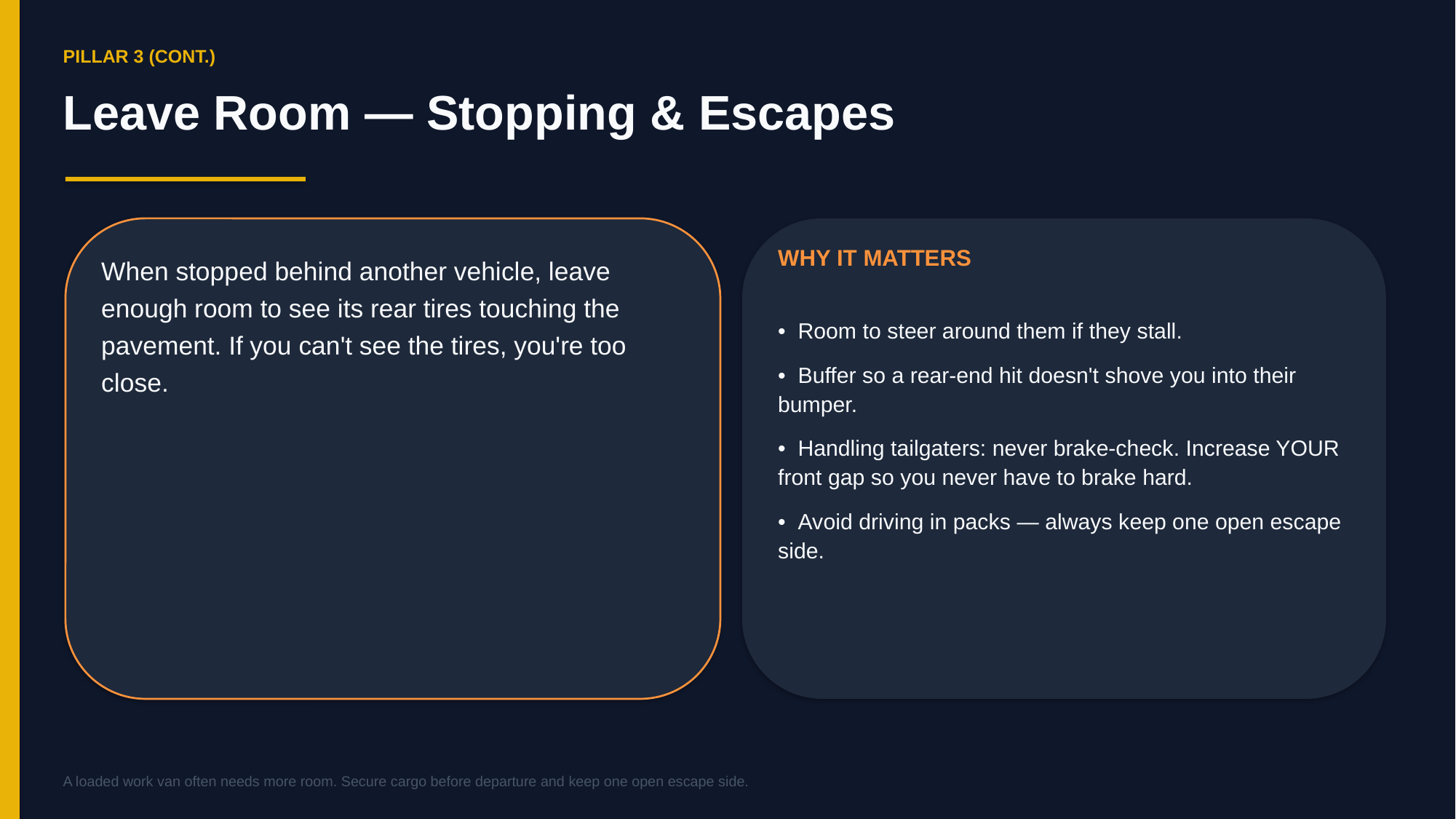

PILLAR 3 (CONT.)
Leave Room — Stopping & Escapes

WHY IT MATTERS
When stopped behind another vehicle, leave enough room to see its rear tires touching the pavement. If you can't see the tires, you're too close.
•  Room to steer around them if they stall.
•  Buffer so a rear-end hit doesn't shove you into their bumper.
•  Handling tailgaters: never brake-check. Increase YOUR front gap so you never have to brake hard.
•  Avoid driving in packs — always keep one open escape side.
A loaded work van often needs more room. Secure cargo before departure and keep one open escape side.